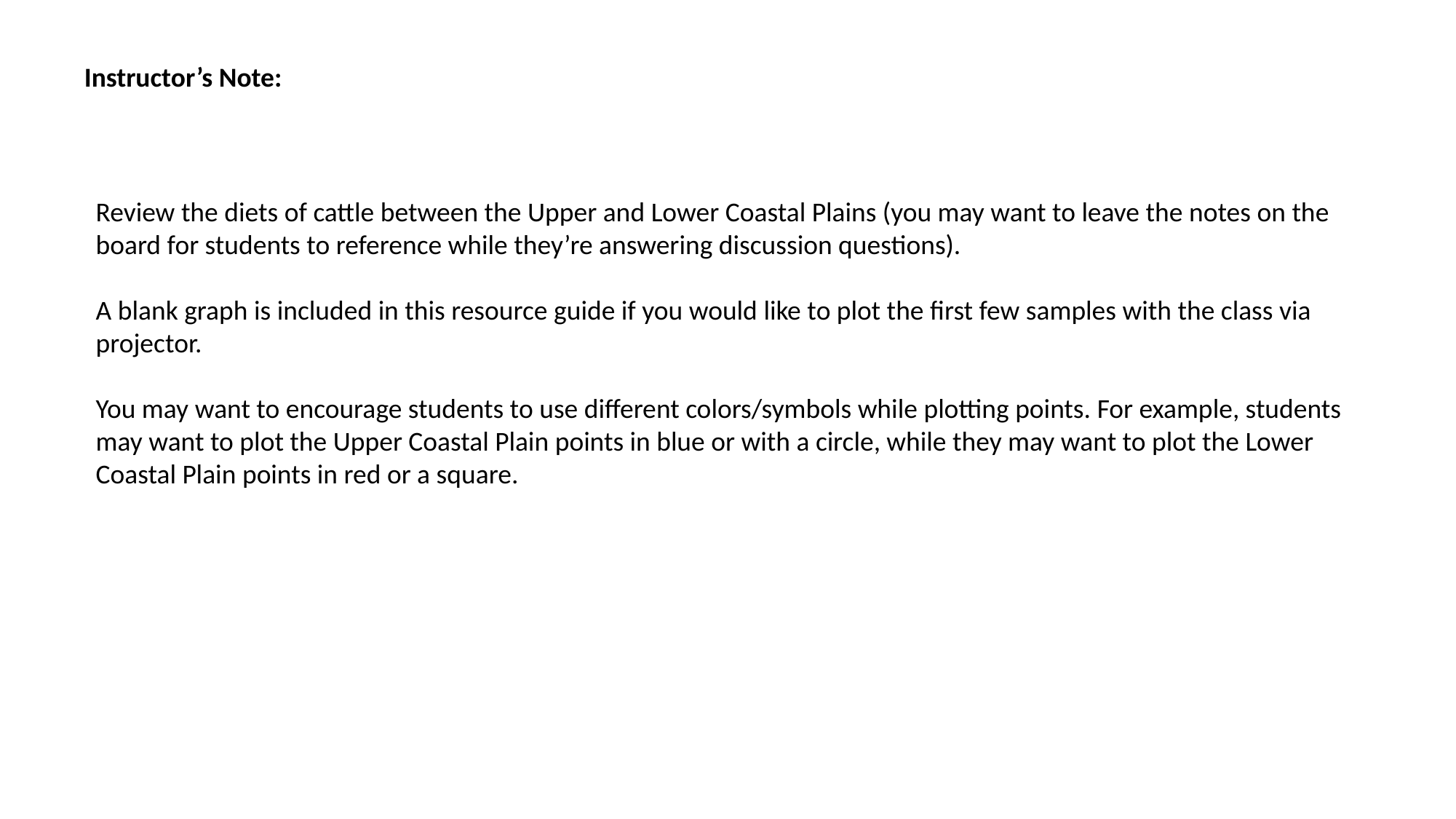

Instructor’s Note:
Review the diets of cattle between the Upper and Lower Coastal Plains (you may want to leave the notes on the board for students to reference while they’re answering discussion questions).

A blank graph is included in this resource guide if you would like to plot the first few samples with the class via projector.

You may want to encourage students to use different colors/symbols while plotting points. For example, students may want to plot the Upper Coastal Plain points in blue or with a circle, while they may want to plot the Lower Coastal Plain points in red or a square.